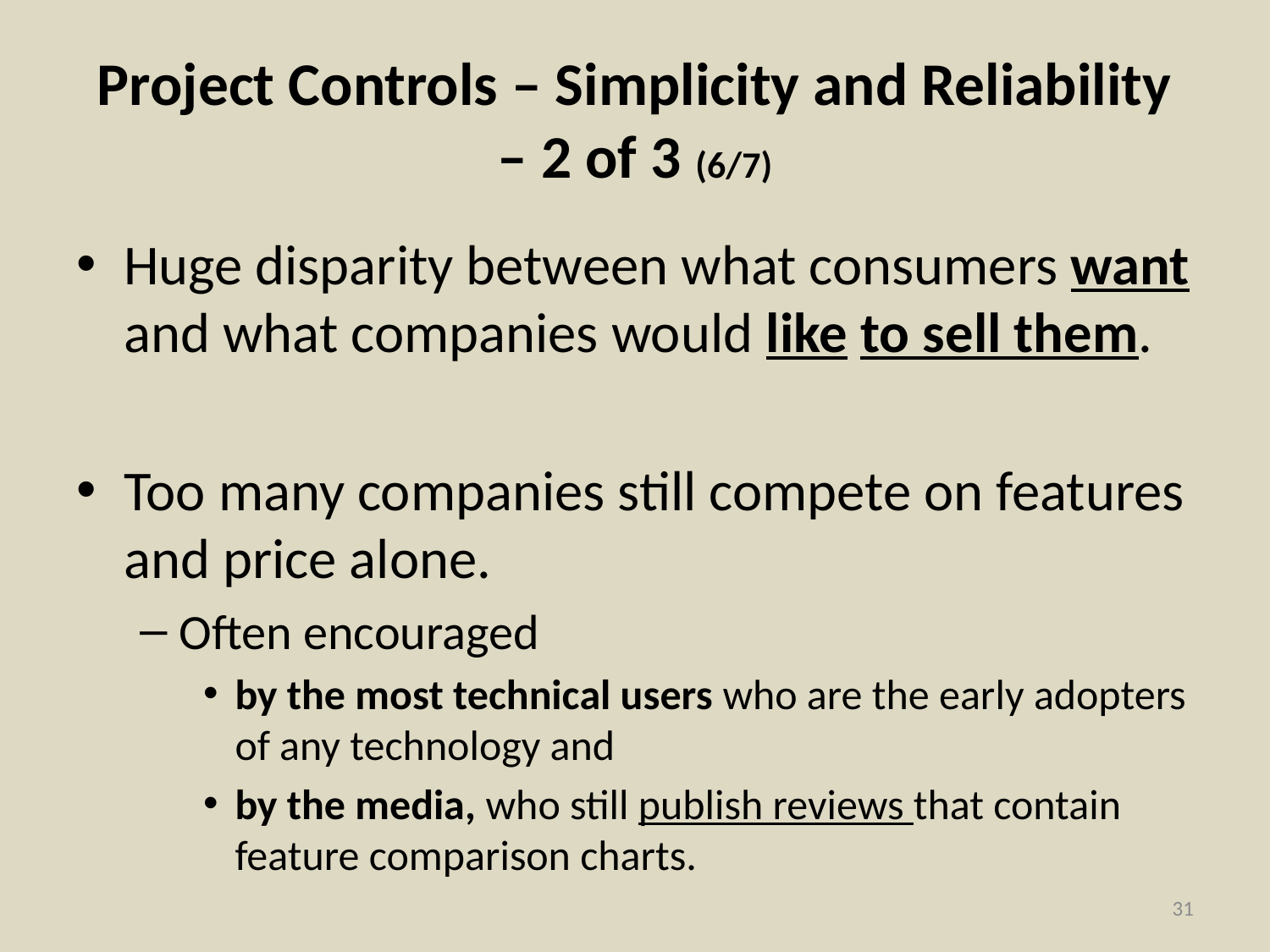

# Project Controls – Simplicity and Reliability – 2 of 3 (6/7)
Huge disparity between what consumers want and what companies would like to sell them.

Too many companies still compete on features and price alone.
Often encouraged
by the most technical users who are the early adopters of any technology and
by the media, who still publish reviews that contain feature comparison charts.
31